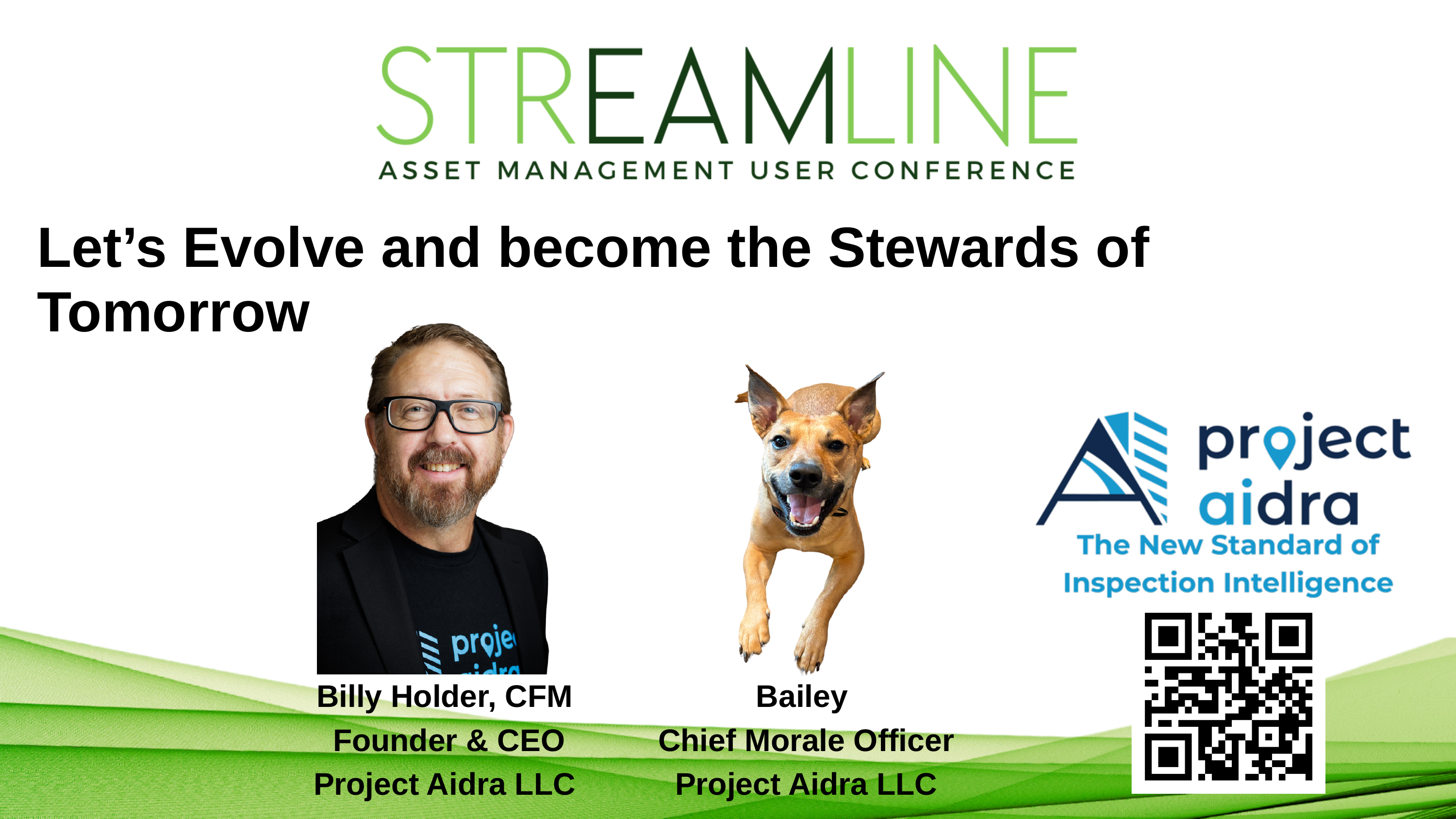

Let’s Evolve and become the Stewards of Tomorrow

Billy Holder, CFM
Founder & CEO Project Aidra LLC
Bailey
Chief Morale Officer
Project Aidra LLC